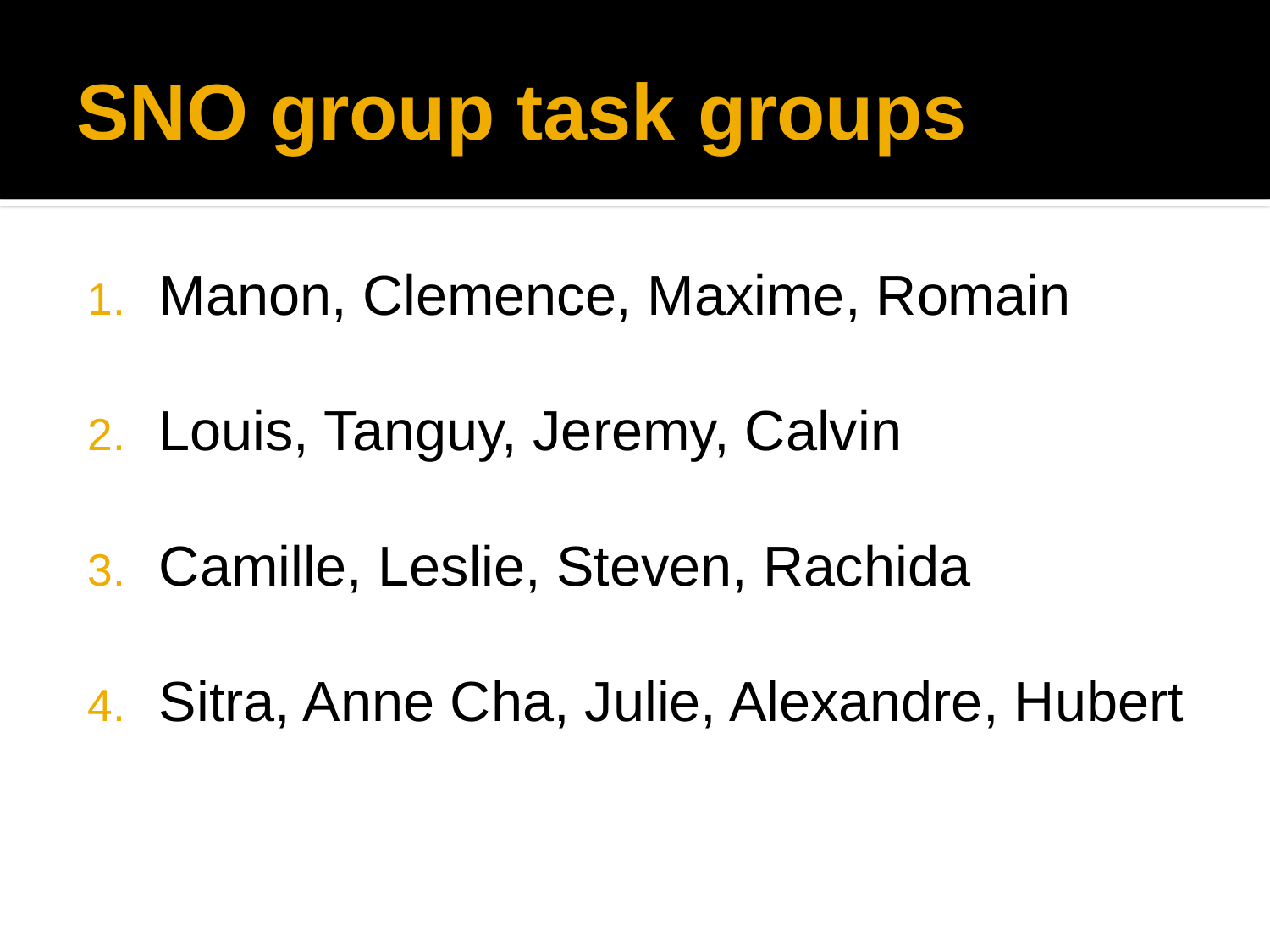

# SNO group task groups
Manon, Clemence, Maxime, Romain

Louis, Tanguy, Jeremy, Calvin

Camille, Leslie, Steven, Rachida

Sitra, Anne Cha, Julie, Alexandre, Hubert